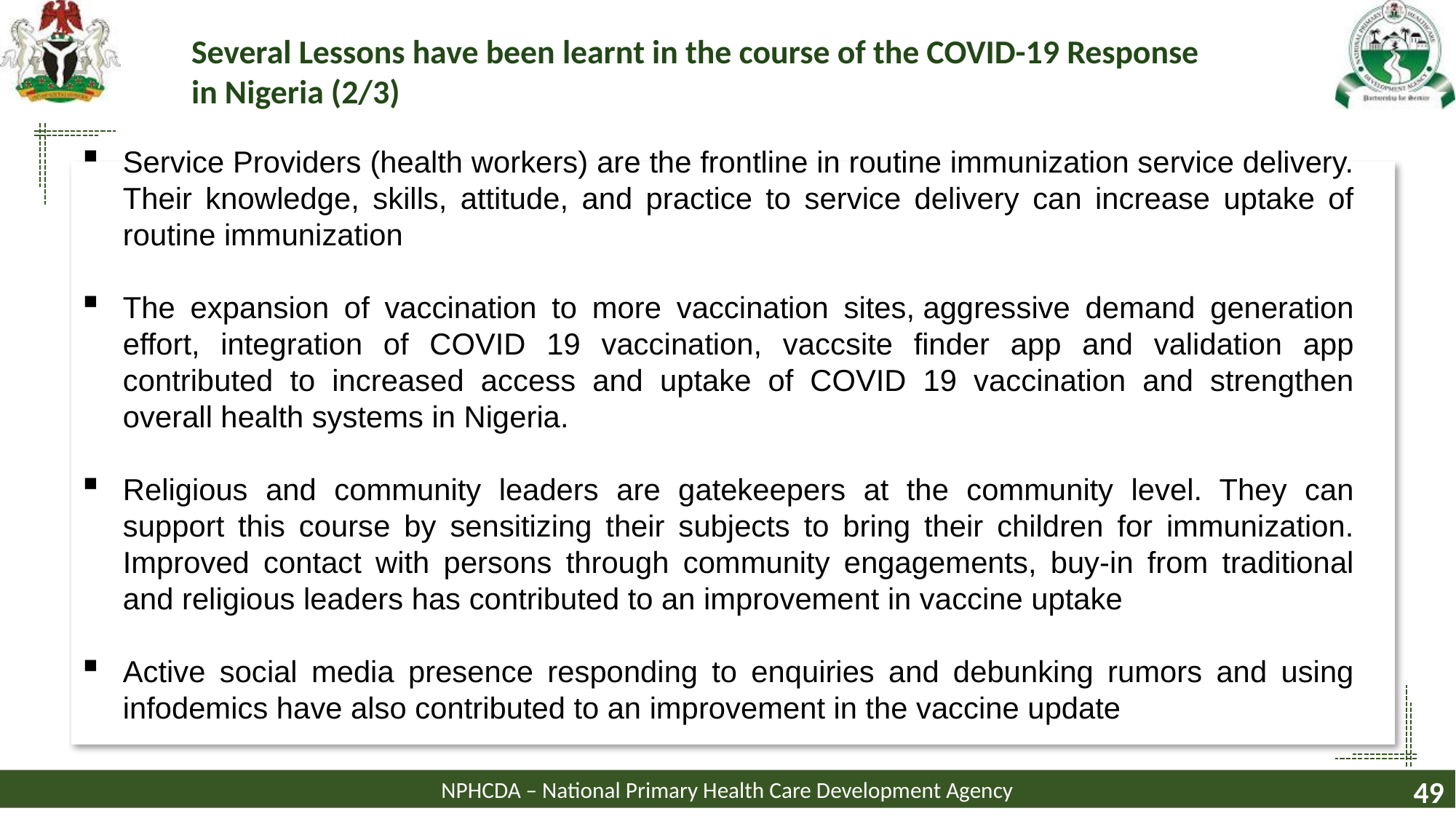

Several Lessons have been learnt in the course of the COVID-19 Response in Nigeria (2/3)
Service Providers (health workers) are the frontline in routine immunization service delivery. Their knowledge, skills, attitude, and practice to service delivery can increase uptake of routine immunization
The expansion of vaccination to more vaccination sites, aggressive demand generation effort, integration of COVID 19 vaccination, vaccsite finder app and validation app contributed to increased access and uptake of COVID 19 vaccination and strengthen overall health systems in Nigeria.
Religious and community leaders are gatekeepers at the community level. They can support this course by sensitizing their subjects to bring their children for immunization. Improved contact with persons through community engagements, buy-in from traditional and religious leaders has contributed to an improvement in vaccine uptake
Active social media presence responding to enquiries and debunking rumors and using infodemics have also contributed to an improvement in the vaccine update

49